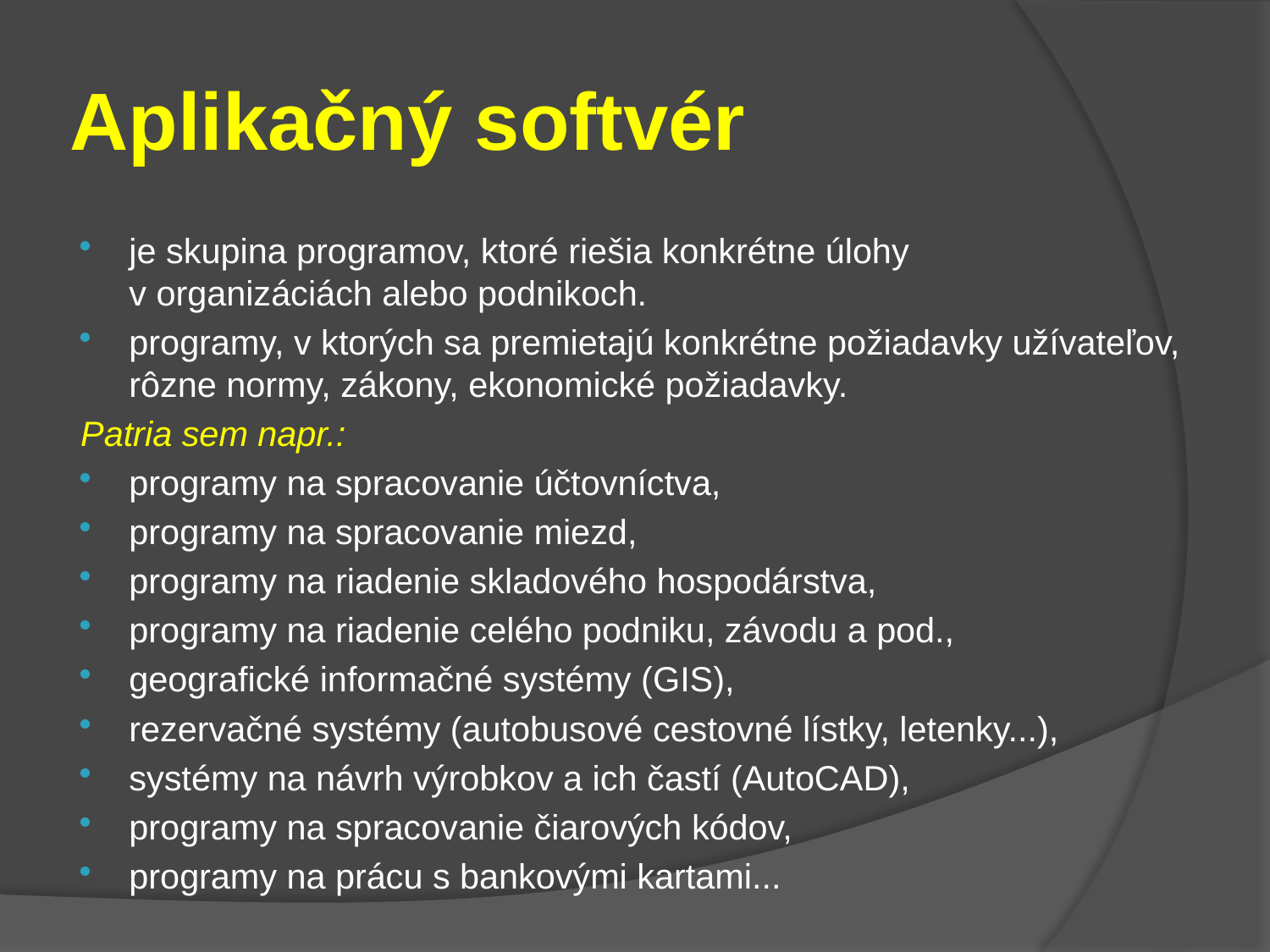

# Aplikačný softvér
je skupina programov, ktoré riešia konkrétne úlohy
v organizáciách alebo podnikoch.
programy, v ktorých sa premietajú konkrétne požiadavky užívateľov, rôzne normy, zákony, ekonomické požiadavky.
Patria sem napr.:
programy na spracovanie účtovníctva,
programy na spracovanie miezd,
programy na riadenie skladového hospodárstva,
programy na riadenie celého podniku, závodu a pod.,
geografické informačné systémy (GIS),
rezervačné systémy (autobusové cestovné lístky, letenky...),
systémy na návrh výrobkov a ich častí (AutoCAD),
programy na spracovanie čiarových kódov,
programy na prácu s bankovými kartami...